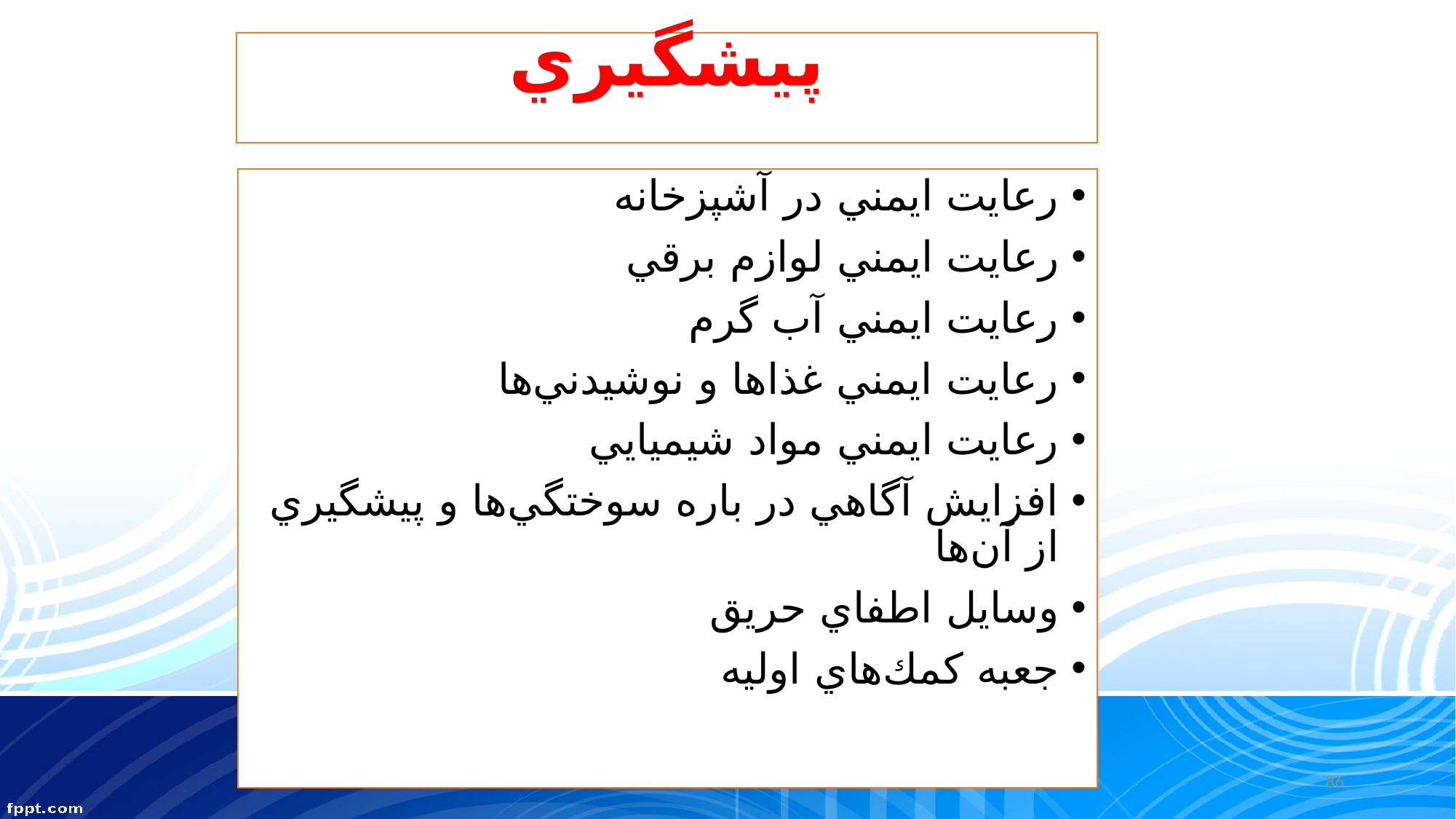

# پيشگيري
رعايت ايمني در آشپزخانه
رعايت ايمني لوازم برقي
رعايت ايمني آب گرم
رعايت ايمني غذاها و نوشيدني‌ها
رعايت ايمني مواد شيميايي
افزايش آگاهي در باره سوختگي‌ها و پيشگيري از آن‌ها
وسايل اطفاي حريق
جعبه كمك‌هاي اوليه

86